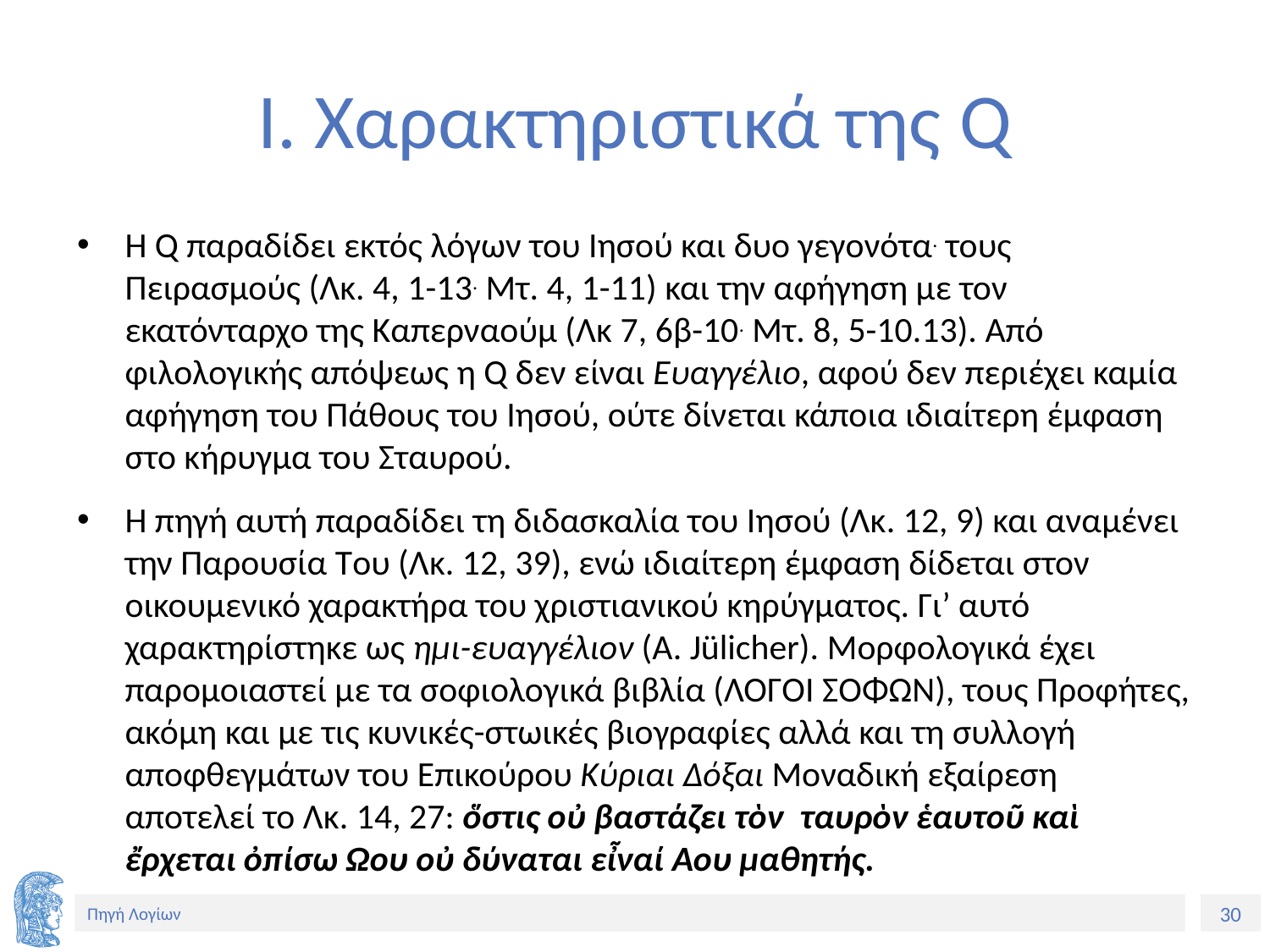

# Ι. Χαρακτηριστικά της Q
Η Q παραδίδει εκτός λόγων του Ιησού και δυο γεγονότα. τους Πειρασμούς (Λκ. 4, 1-13. Μτ. 4, 1-11) και την αφήγηση με τον εκατόνταρχο της Καπερναούμ (Λκ 7, 6β-10. Μτ. 8, 5-10.13). Από φιλολογικής απόψεως η Q δεν είναι Ευαγγέλιο, αφού δεν περιέχει καμία αφήγηση του Πάθους του Ιησού, ούτε δίνεται κάποια ιδιαίτερη έμφαση στο κήρυγμα του Σταυρού.
Η πηγή αυτή παραδίδει τη διδασκαλία του Ιησού (Λκ. 12, 9) και αναμένει την Παρουσία του (Λκ. 12, 39), ενώ ιδιαίτερη έμφαση δίδεται στον οικουμενικό χαρακτήρα του χριστιανικού κηρύγματος. Γι’ αυτό χαρακτηρίστηκε ως ημι-ευαγγέλιον (A. Jülicher). μορφολογικά έχει παρομοιαστεί με τα σοφιολογικά βιβλία (ΛΟΓΟΙ ΣΟΦΩΝ), τους Προφήτες, ακόμη και με τις κυνικές-στωικές βιογραφίες αλλά και τη συλλογή αποφθεγμάτων του Επικούρου κύριαι δόξαι Μοναδική εξαίρεση αποτελεί το Λκ. 14, 27: ὅστις οὐ βαστάζει τὸν ςταυρὸν ἑαυτοῦ καὶ ἔρχεται ὀπίσω μου οὐ δύναται εἶναί μου μαθητής.